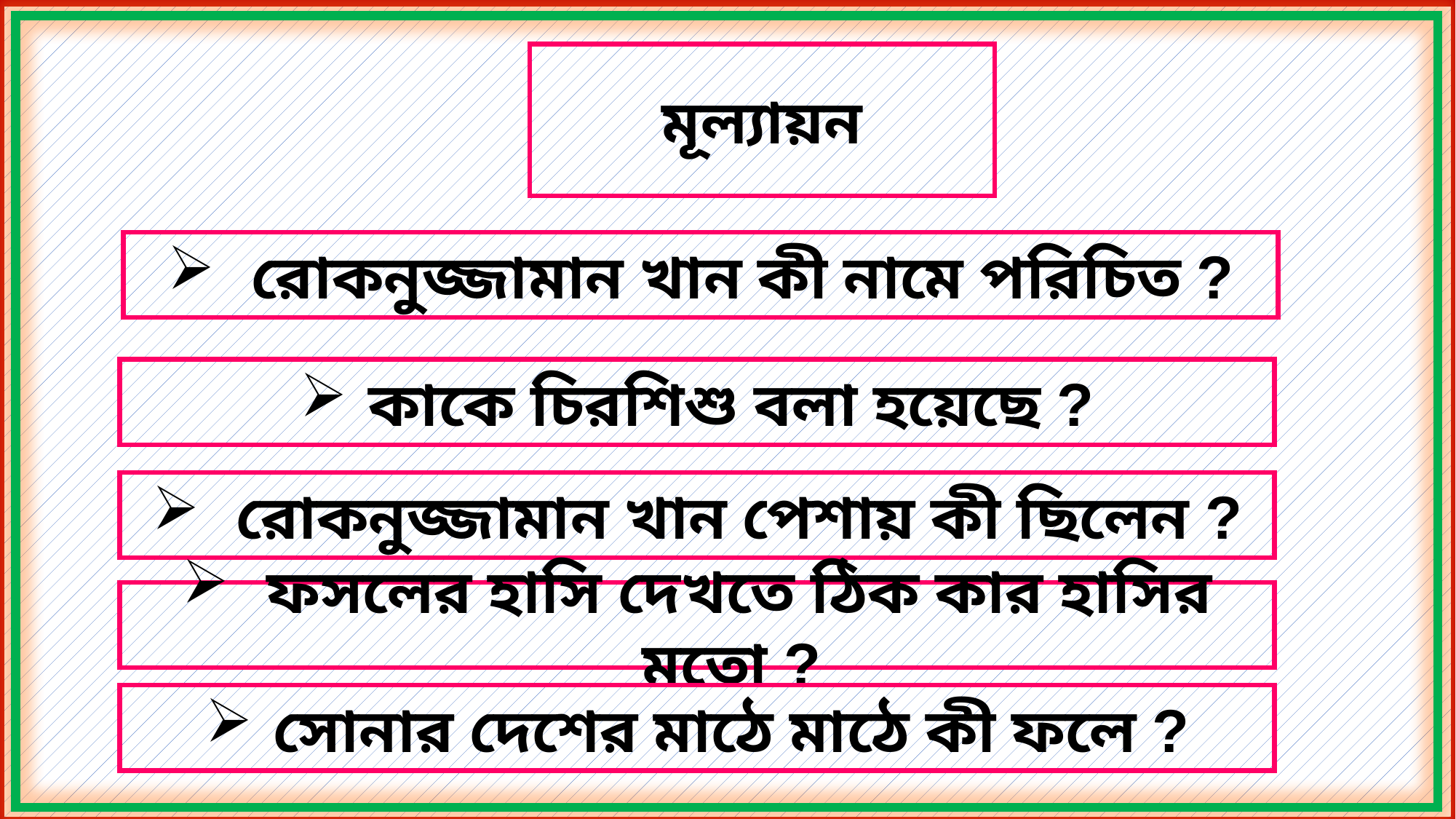

মূল্যায়ন
 রোকনুজ্জামান খান কী নামে পরিচিত ?
কাকে চিরশিশু বলা হয়েছে ?
 রোকনুজ্জামান খান পেশায় কী ছিলেন ?
 ফসলের হাসি দেখতে ঠিক কার হাসির মতো ?
সোনার দেশের মাঠে মাঠে কী ফলে ?